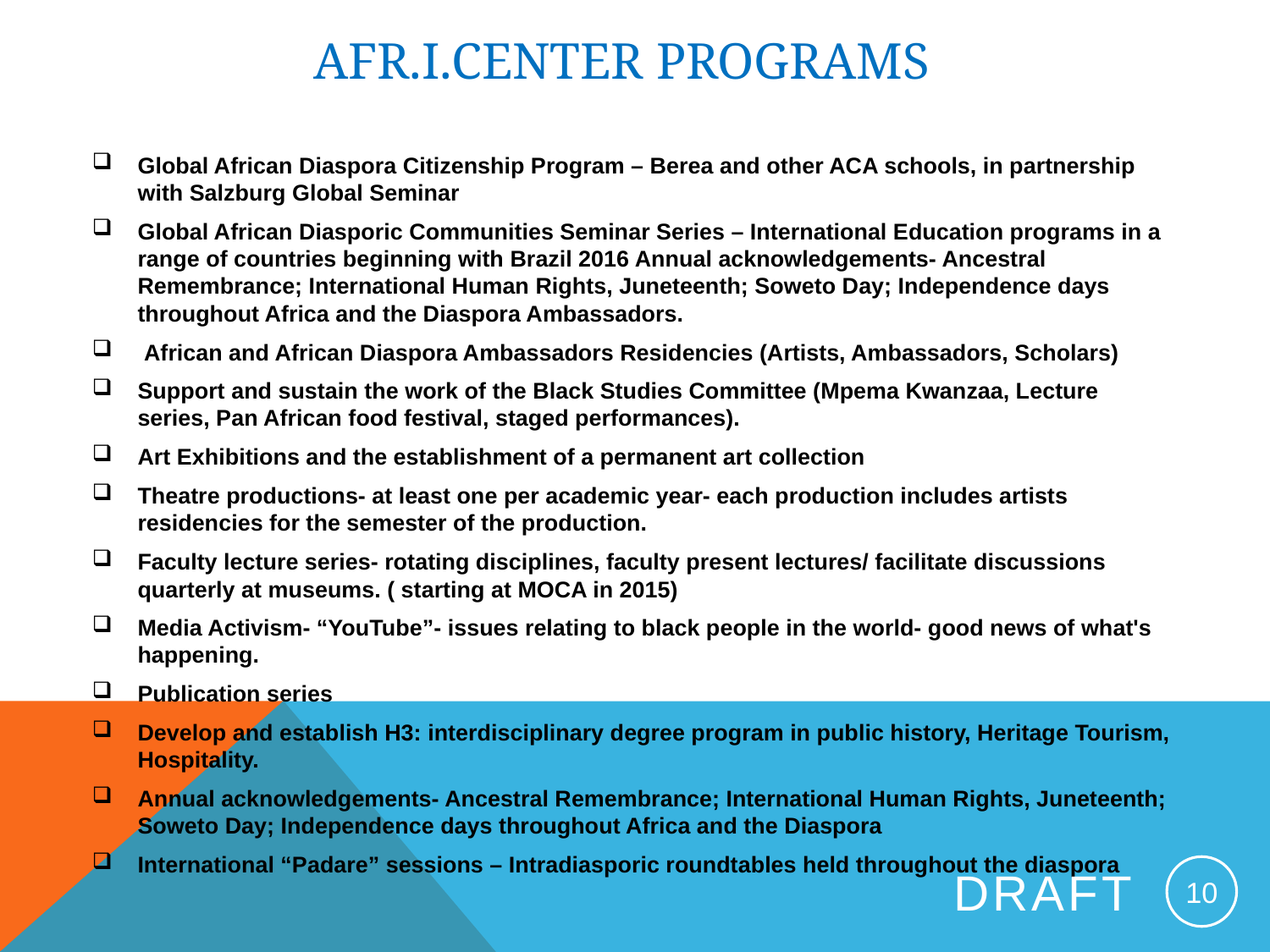

# Afr.i.center PROGRAMS

Global African Diaspora Citizenship Program – Berea and other ACA schools, in partnership with Salzburg Global Seminar
Global African Diasporic Communities Seminar Series – International Education programs in a range of countries beginning with Brazil 2016 Annual acknowledgements- Ancestral Remembrance; International Human Rights, Juneteenth; Soweto Day; Independence days throughout Africa and the Diaspora Ambassadors.
 African and African Diaspora Ambassadors Residencies (Artists, Ambassadors, Scholars)
Support and sustain the work of the Black Studies Committee (Mpema Kwanzaa, Lecture series, Pan African food festival, staged performances).
Art Exhibitions and the establishment of a permanent art collection
Theatre productions- at least one per academic year- each production includes artists residencies for the semester of the production.
Faculty lecture series- rotating disciplines, faculty present lectures/ facilitate discussions quarterly at museums. ( starting at MOCA in 2015)
Media Activism- “YouTube”- issues relating to black people in the world- good news of what's happening.
Publication series
Develop and establish H3: interdisciplinary degree program in public history, Heritage Tourism, Hospitality.
Annual acknowledgements- Ancestral Remembrance; International Human Rights, Juneteenth; Soweto Day; Independence days throughout Africa and the Diaspora
International “Padare” sessions – Intradiasporic roundtables held throughout the diaspora

10
Draft